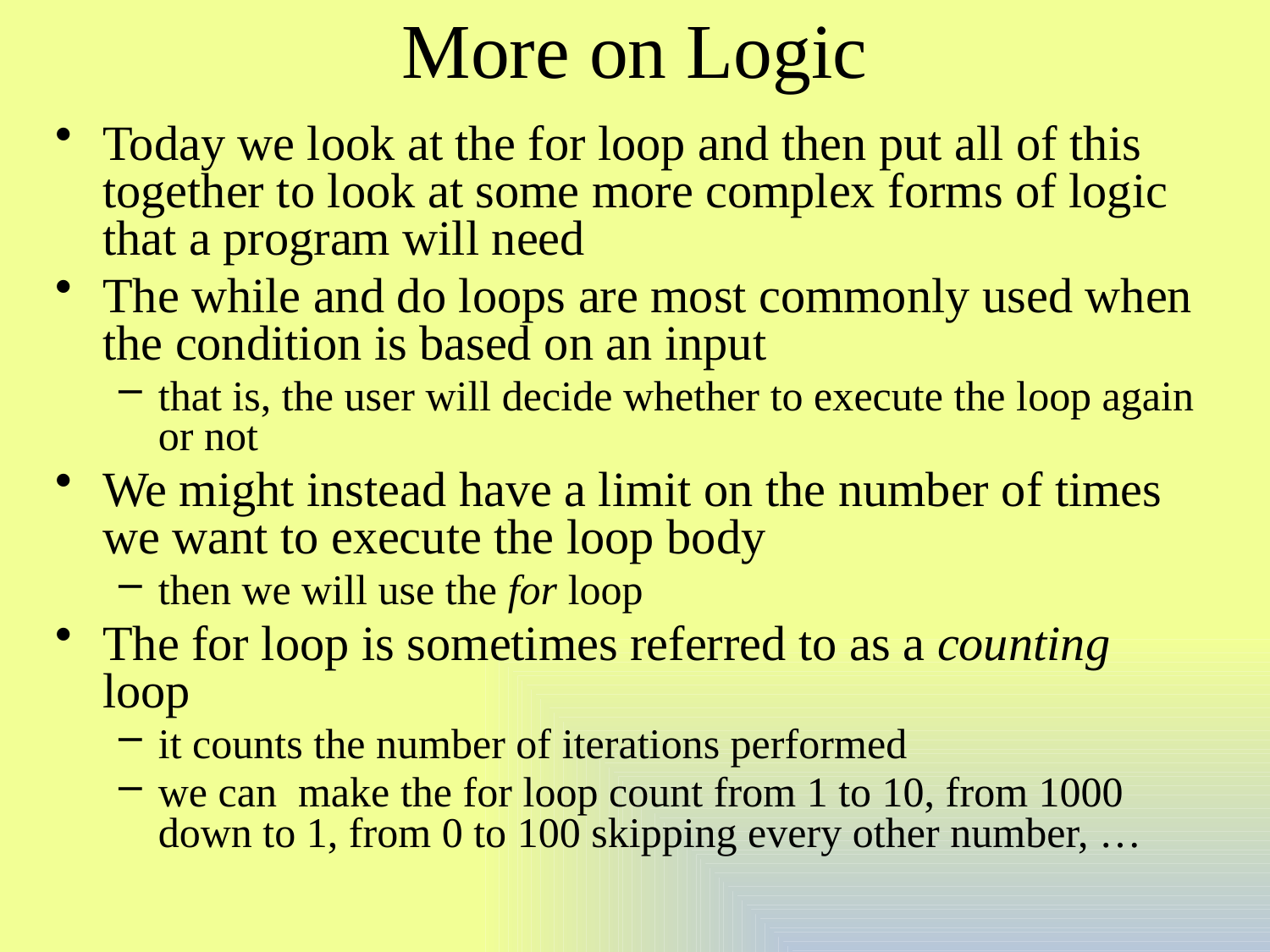

# More on Logic
Today we look at the for loop and then put all of this together to look at some more complex forms of logic that a program will need
The while and do loops are most commonly used when the condition is based on an input
that is, the user will decide whether to execute the loop again or not
We might instead have a limit on the number of times we want to execute the loop body
then we will use the for loop
The for loop is sometimes referred to as a counting loop
it counts the number of iterations performed
we can  make the for loop count from 1 to 10, from 1000 down to 1, from 0 to 100 skipping every other number, …